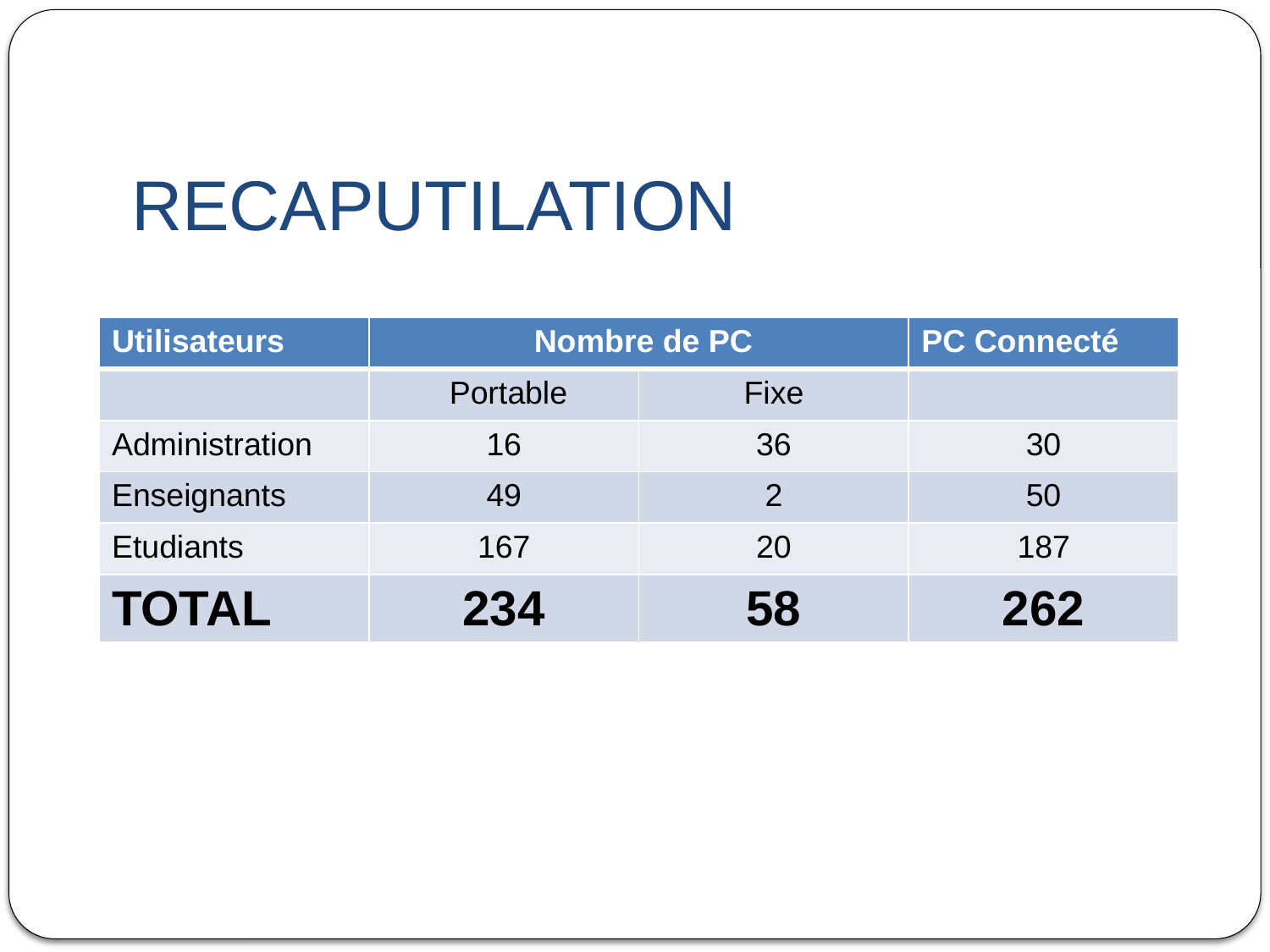

# RECAPUTILATION
| Utilisateurs | Nombre de PC |  | PC Connecté |
| --- | --- | --- | --- |
|  | Portable | Fixe |  |
| Administration | 16 | 36 | 30 |
| Enseignants | 49 | 2 | 50 |
| Etudiants | 167 | 20 | 187 |
| TOTAL | 234 | 58 | 262 |